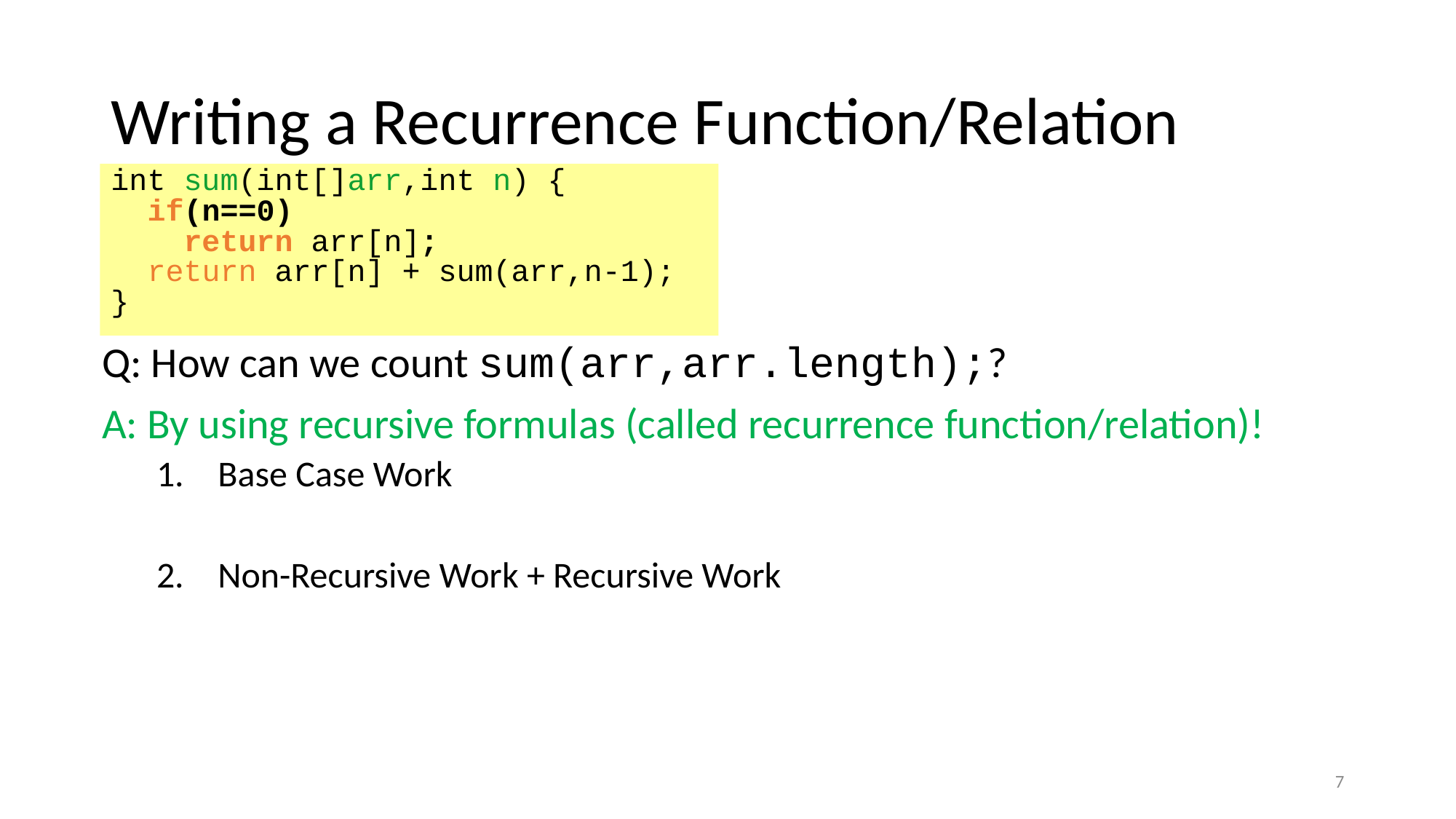

# Writing a Recurrence Function/Relation
int sum(int[]arr,int n) {
  if(n==0)
    return arr[n];
  return arr[n] + sum(arr,n-1);
}
Q: How can we count sum(arr,arr.length);?
A: By using recursive formulas (called recurrence function/relation)!
Base Case Work

Non-Recursive Work + Recursive Work

7